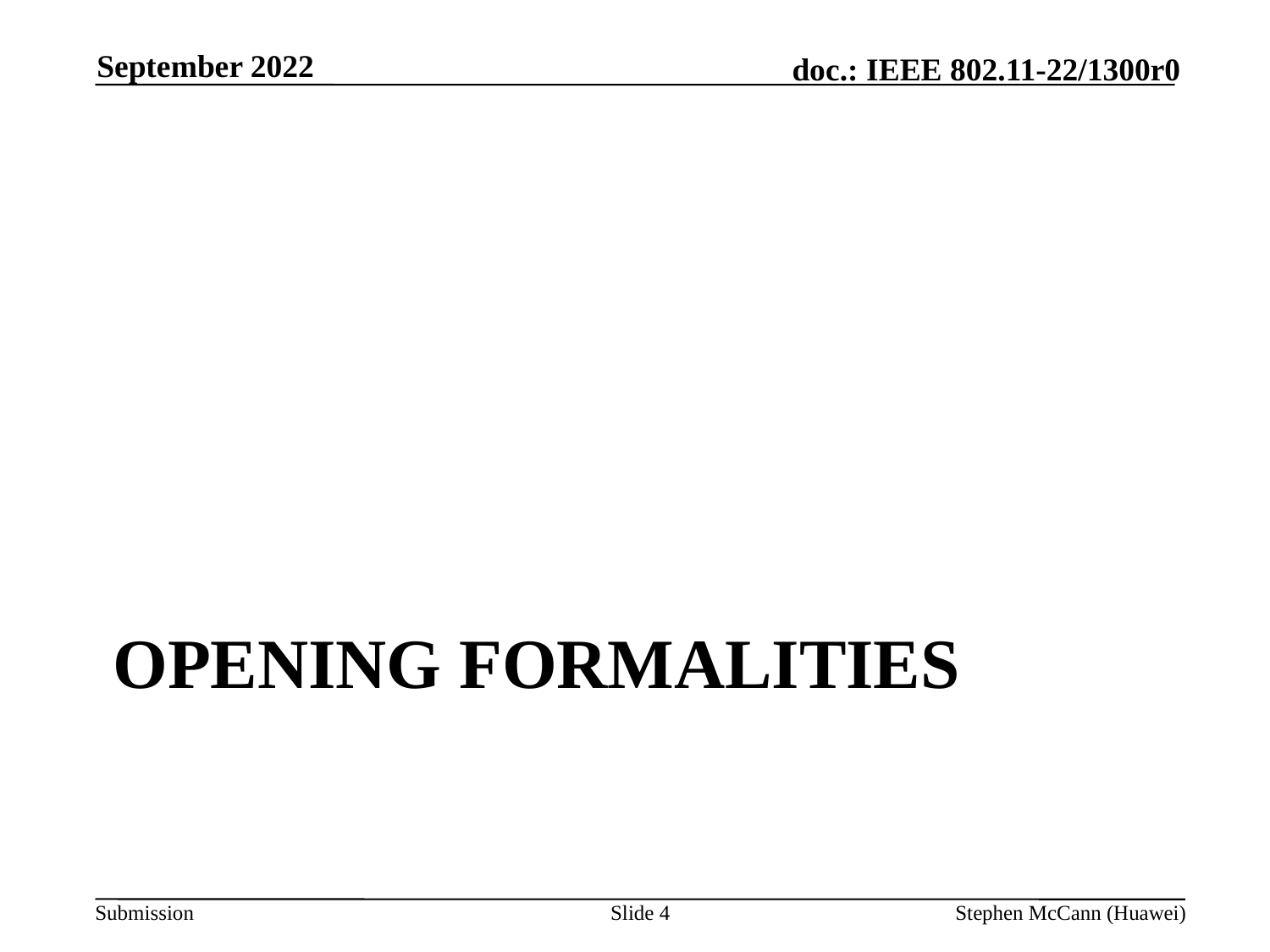

September 2022

# Opening Formalities
Slide 4
Stephen McCann (Huawei)